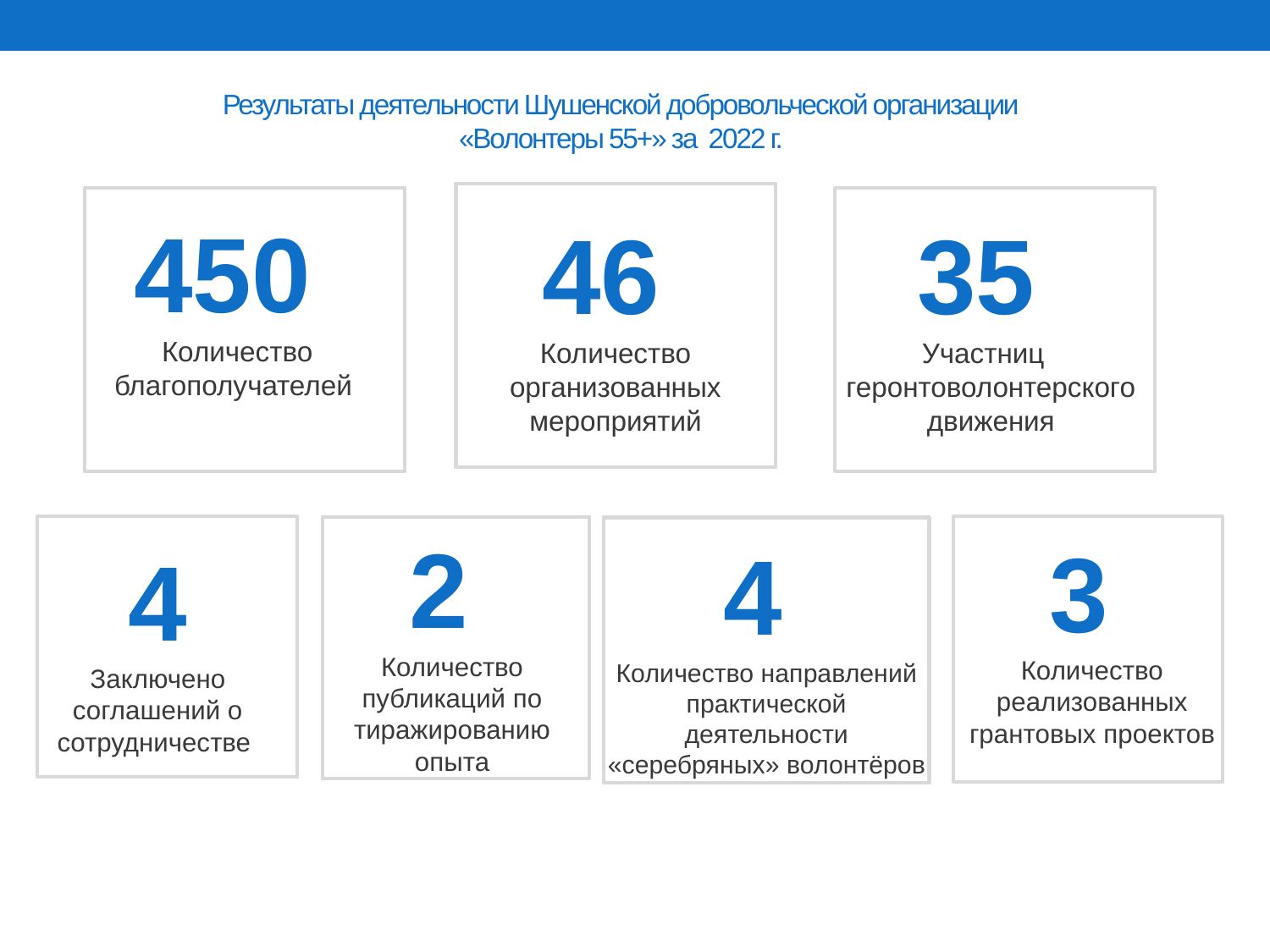

# Результаты деятельности Шушенской добровольческой организации «Волонтеры 55+» за  2022 г.

450
Количество благополучателей
46
Количество организованных мероприятий
35
Участниц   геронтоволонтерского движения

2
Количество публикаций по тиражированию опыта

3
Количество реализованных грантовых проектов

4
Количество направлений практической деятельности
«серебряных» волонтёров
4
Заключено соглашений о сотрудничестве